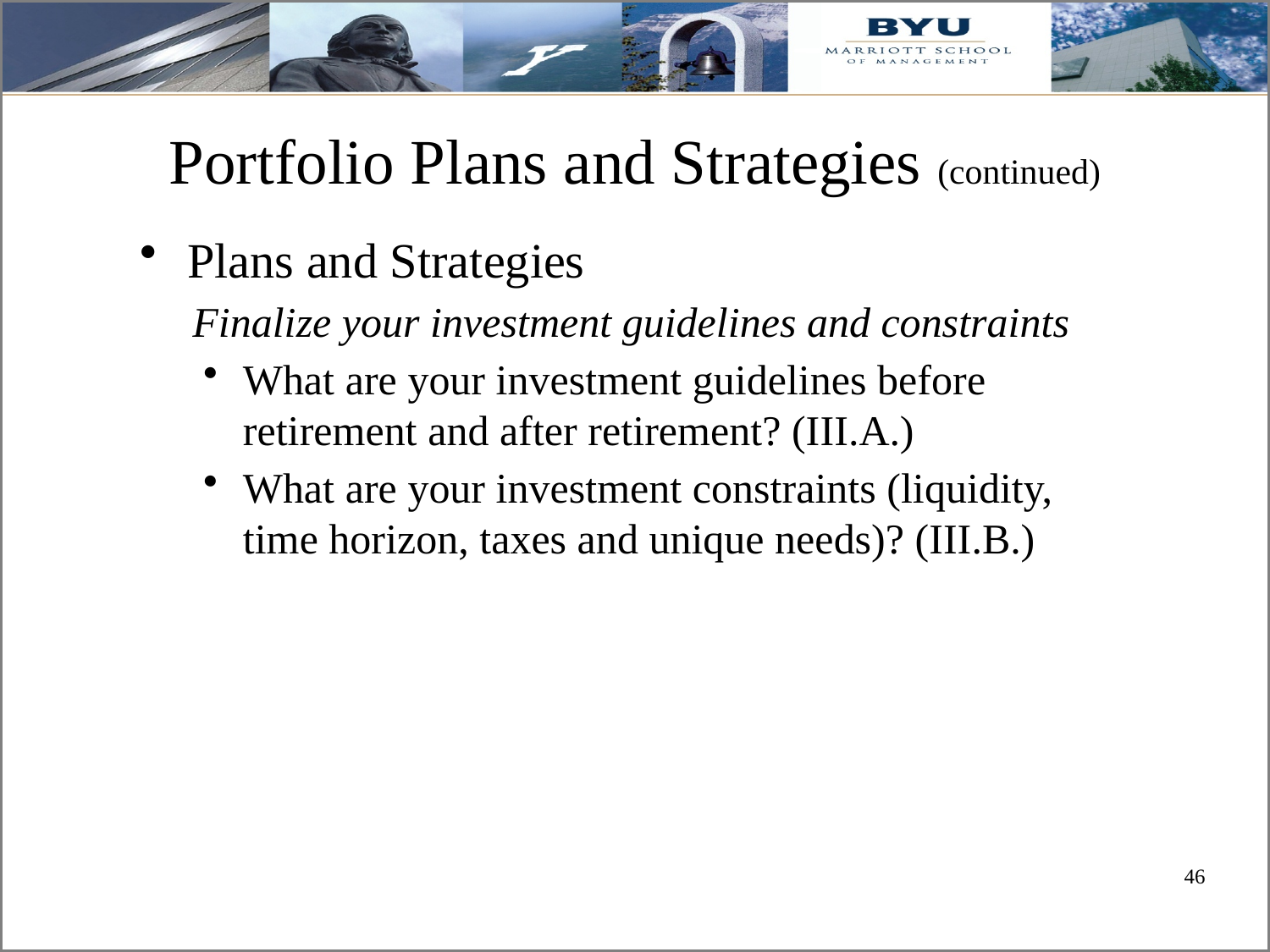

# Portfolio Plans and Strategies (continued)
Plans and Strategies
     Finalize your investment guidelines and constraints
What are your investment guidelines before retirement and after retirement? (III.A.)
What are your investment constraints (liquidity, time horizon, taxes and unique needs)? (III.B.)